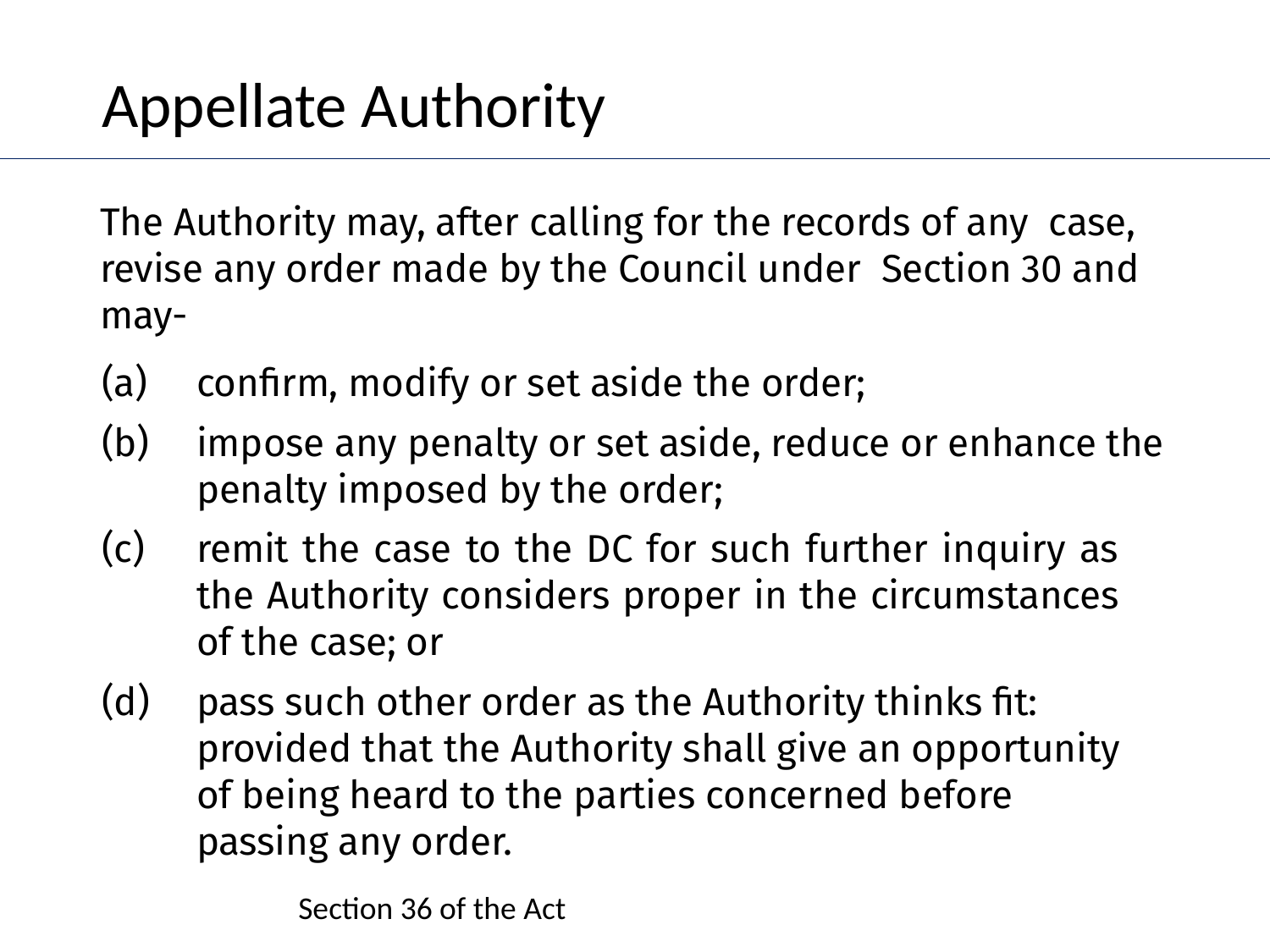

# Appellate Authority
The Authority may, after calling for the records of any  case, revise any order made by the Council under  Section 30 and may-
confirm, modify or set aside the order;
impose any penalty or set aside, reduce or enhance the penalty imposed by the order;
remit the case to the DC for such further inquiry as  the Authority considers proper in the circumstances  of the case; or
pass such other order as the Authority thinks fit:  provided that the Authority shall give an opportunity  of being heard to the parties concerned before  passing any order.
Section 36 of the Act